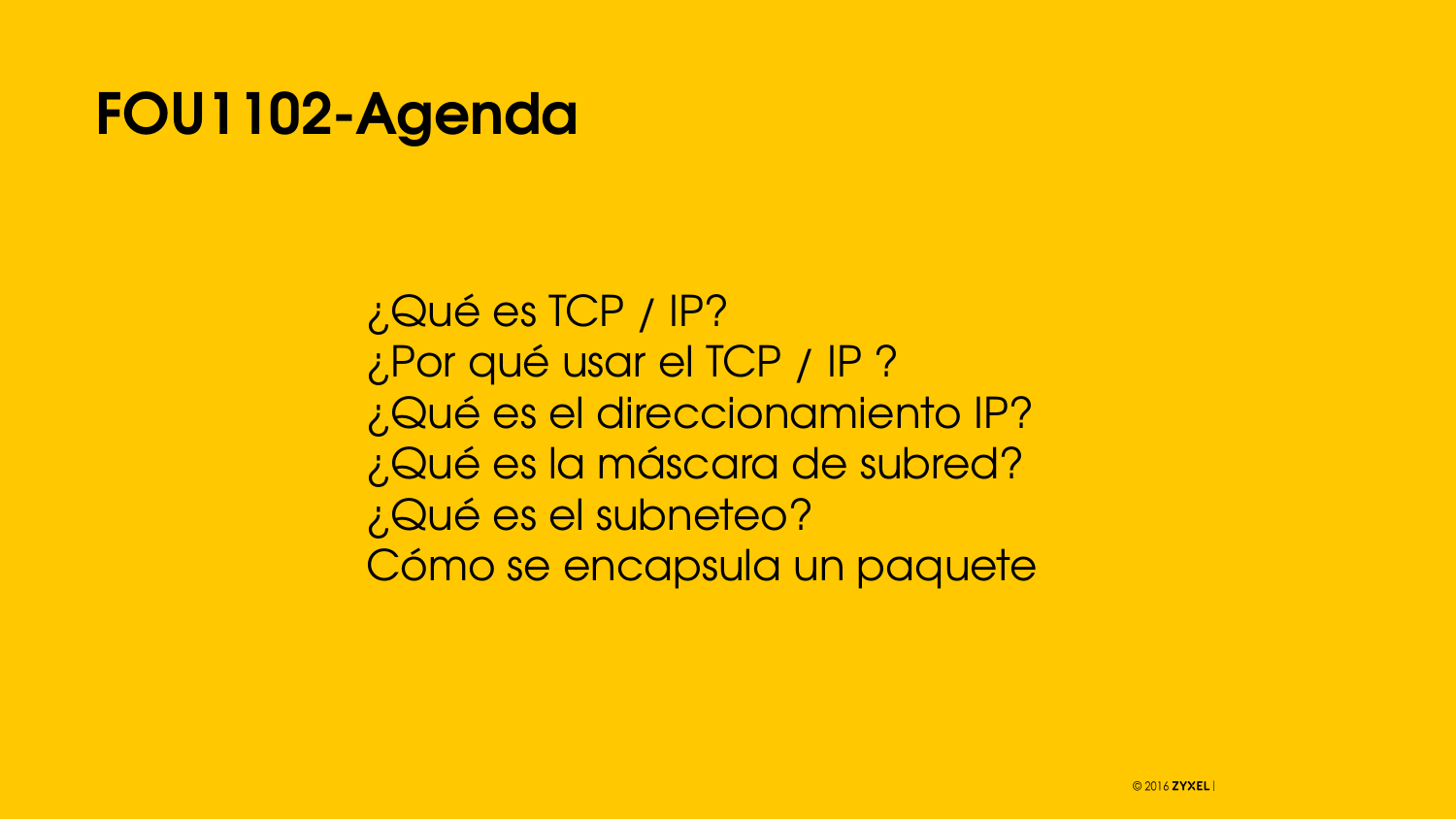

# FOU1102-Agenda
¿Qué es TCP / IP?
¿Por qué usar el TCP / IP ?
¿Qué es el direccionamiento IP?
¿Qué es la máscara de subred?
¿Qué es el subneteo?
Cómo se encapsula un paquete
10